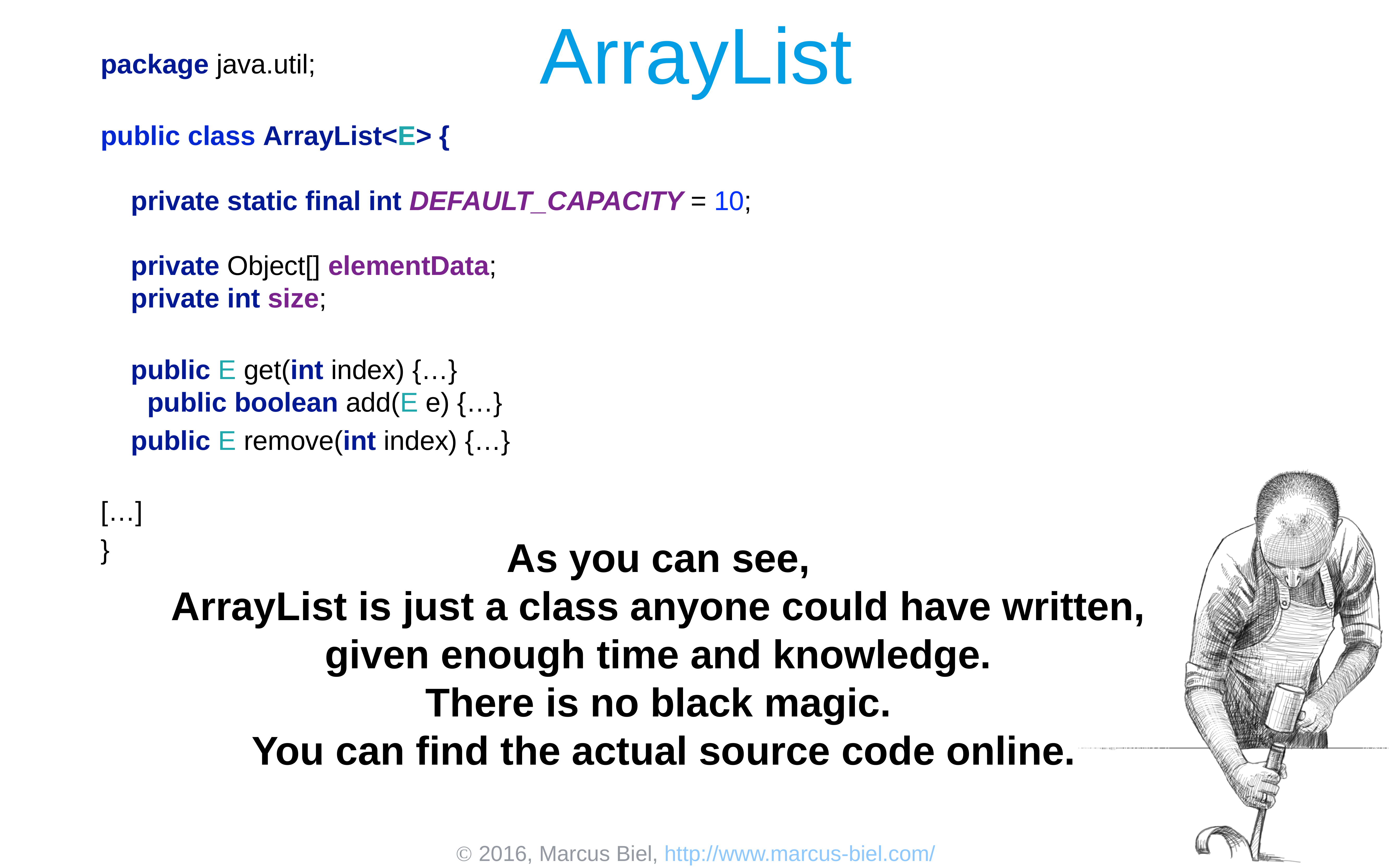

# ArrayList
package java.util;

public class ArrayList<E> {

    private static final int DEFAULT_CAPACITY = 10;
    private Object[] elementData;
    private int size;

    public E get(int index) {…}
 public boolean add(E e) {…}
    public E remove(int index) {…}

[…]
}
As you can see,
ArrayList is just a class anyone could have written,
given enough time and knowledge.
There is no black magic.
You can find the actual source code online.